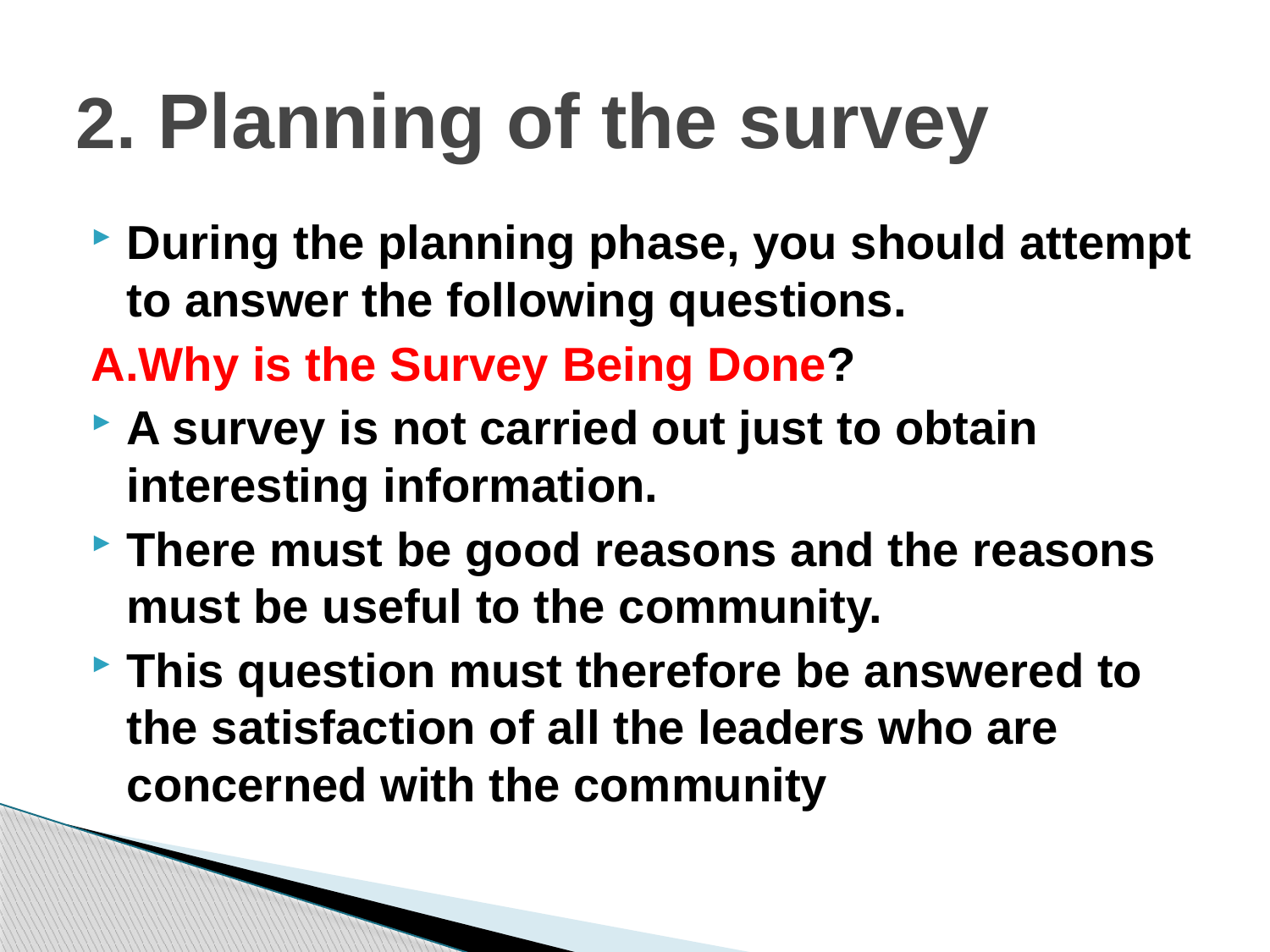

# 2. Planning of the survey
During the planning phase, you should attempt to answer the following questions.
A.Why is the Survey Being Done?
A survey is not carried out just to obtain interesting information.
There must be good reasons and the reasons must be useful to the community.
This question must therefore be answered to the satisfaction of all the leaders who are concerned with the community